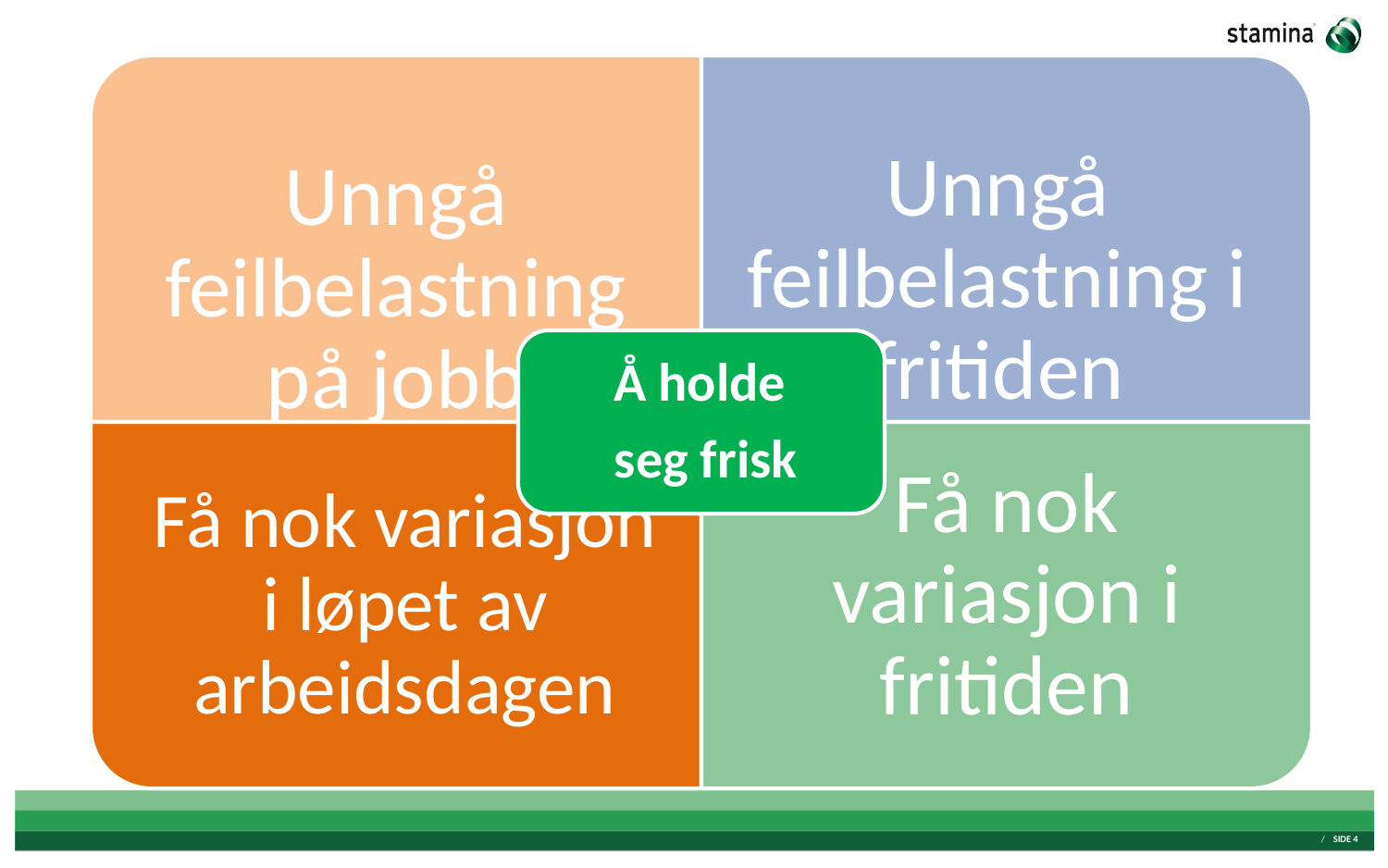

Unngå feilbelastning på jobb

Unngå feilbelastning i fritiden
Få nok variasjon i løpet av arbeidsdagen
Få nok variasjon i fritiden
Å holde
seg frisk